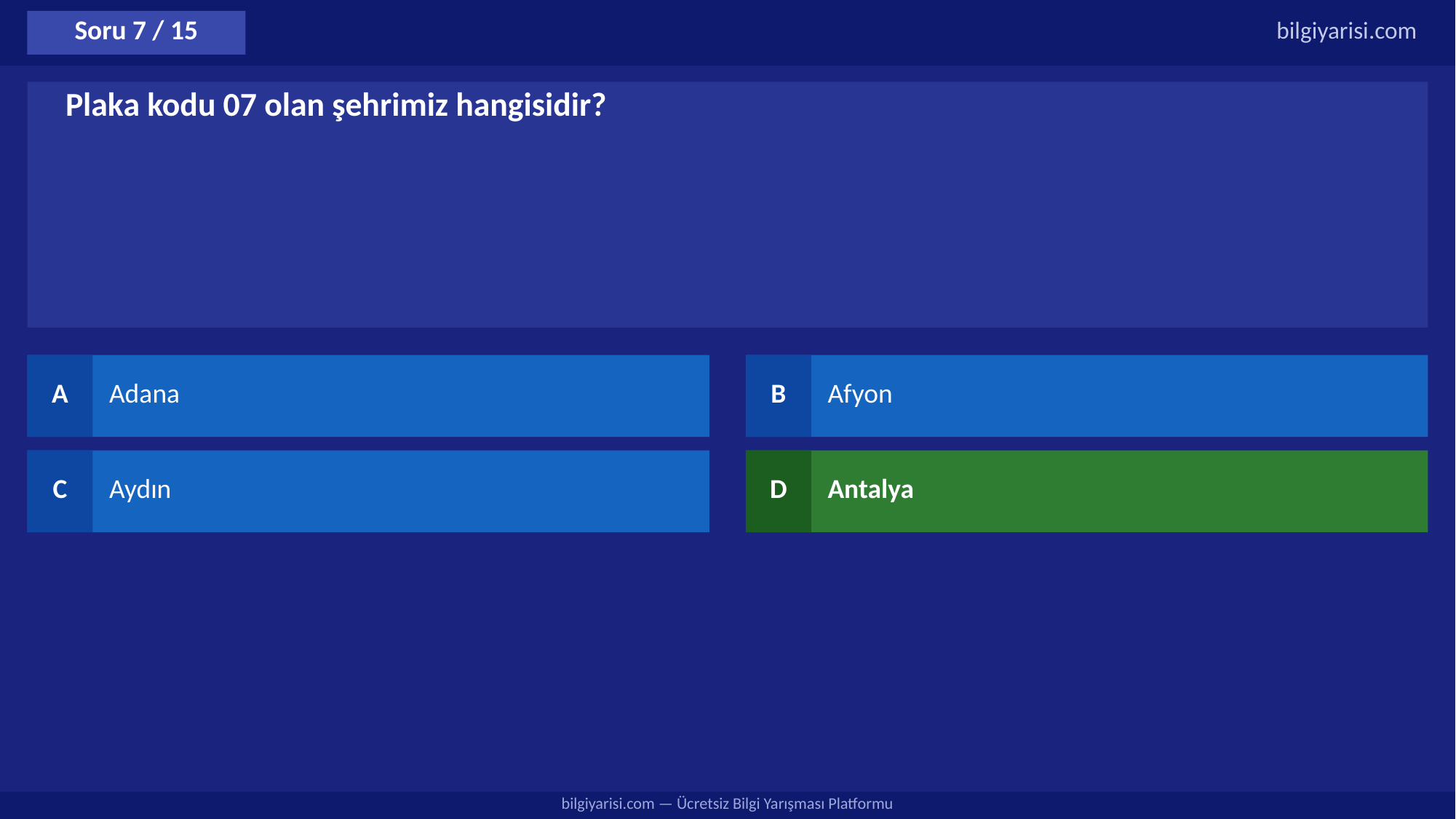

Soru 7 / 15
bilgiyarisi.com

Plaka kodu 07 olan şehrimiz hangisidir?

A
Adana

B
Afyon

C
Aydın

D
Antalya
bilgiyarisi.com — Ücretsiz Bilgi Yarışması Platformu